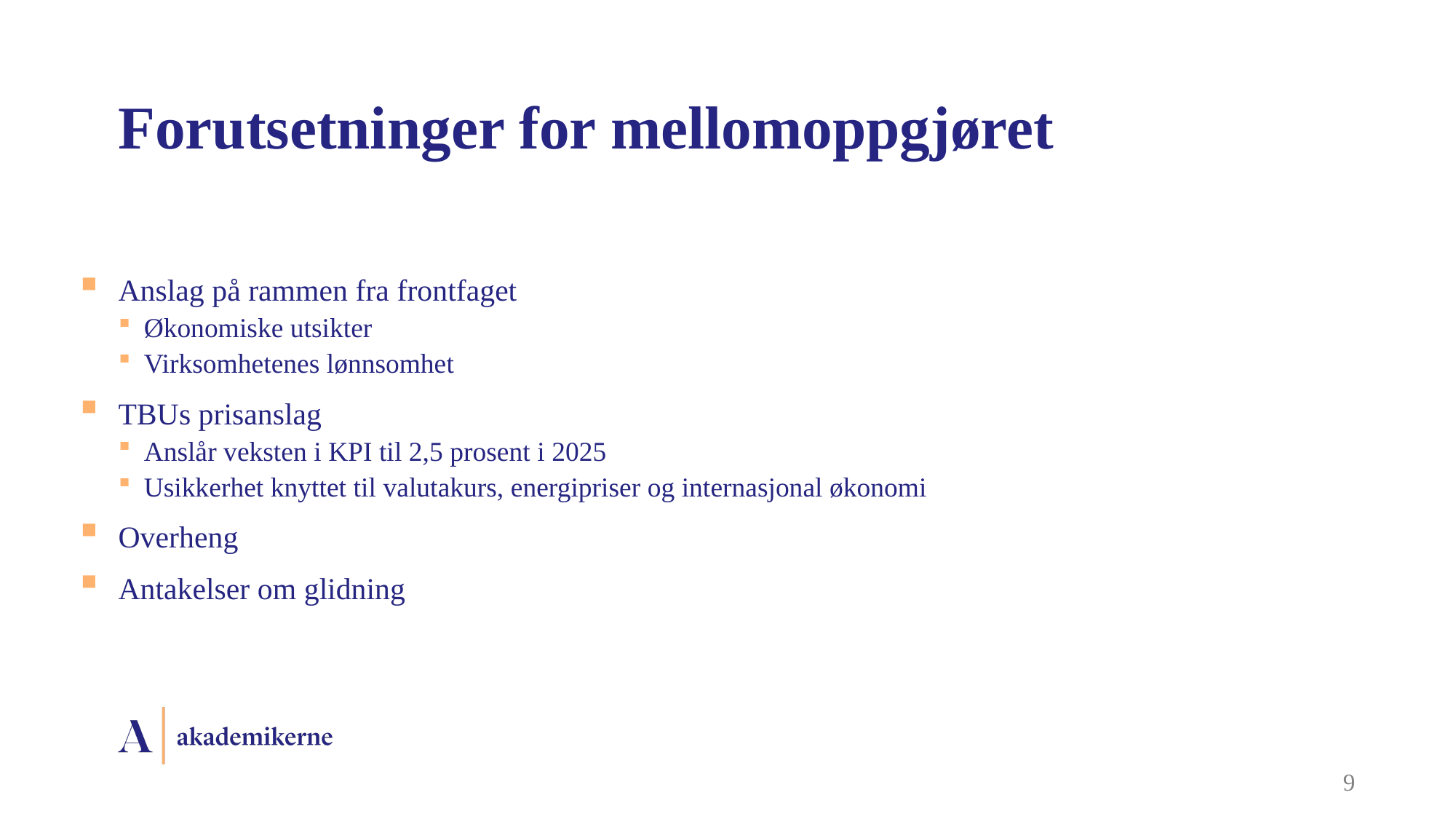

# Forutsetninger for mellomoppgjøret

Anslag på rammen fra frontfaget
Økonomiske utsikter
Virksomhetenes lønnsomhet
TBUs prisanslag
Anslår veksten i KPI til 2,5 prosent i 2025
Usikkerhet knyttet til valutakurs, energipriser og internasjonal økonomi
Overheng
Antakelser om glidning

9